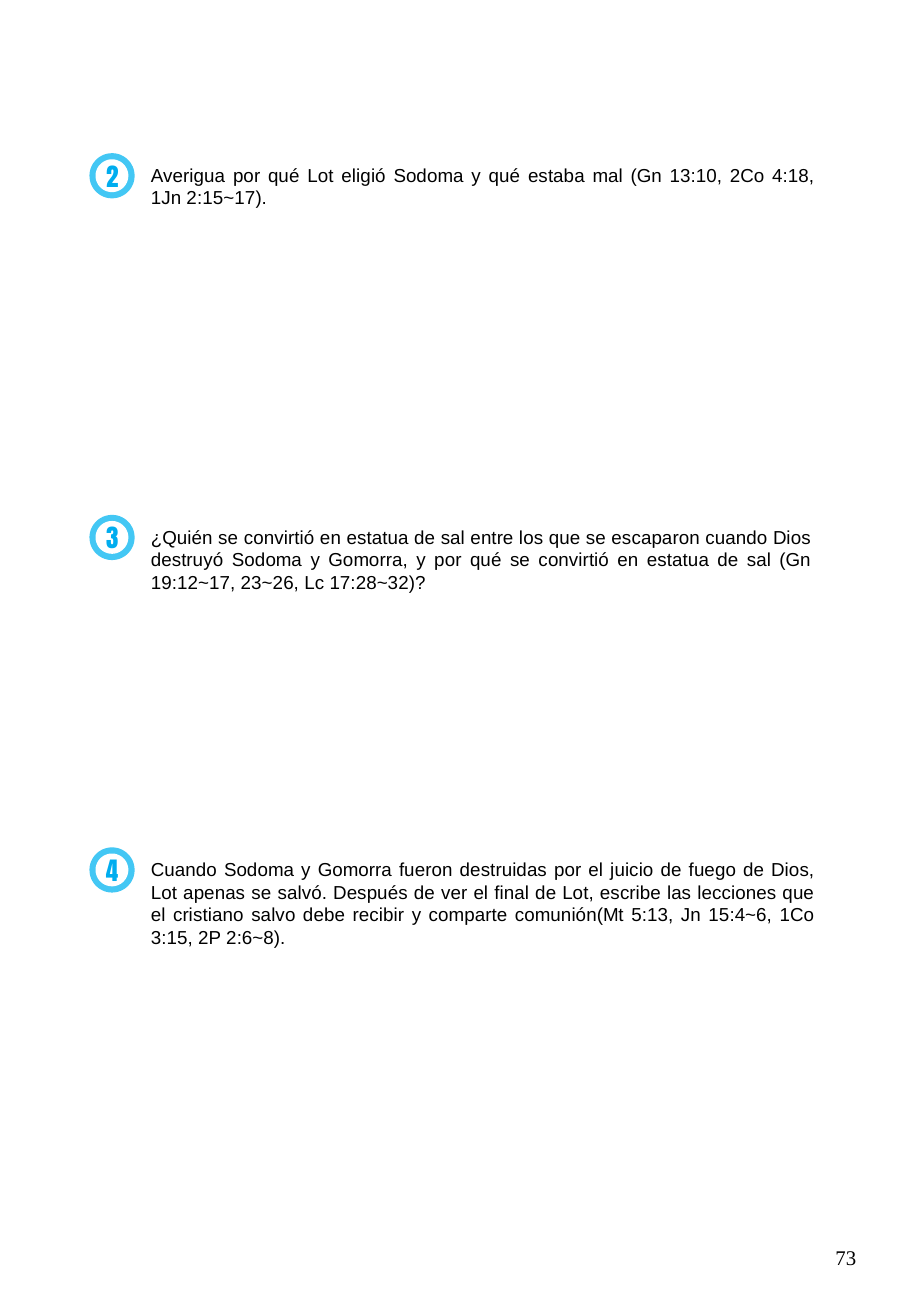

Averigua por qué Lot eligió Sodoma y qué estaba mal (Gn 13:10, 2Co 4:18, 1Jn 2:15~17).
2

¿Quién se convirtió en estatua de sal entre los que se escaparon cuando Dios destruyó Sodoma y Gomorra, y por qué se convirtió en estatua de sal (Gn 19:12~17, 23~26, Lc 17:28~32)?
3

Cuando Sodoma y Gomorra fueron destruidas por el juicio de fuego de Dios, Lot apenas se salvó. Después de ver el final de Lot, escribe las lecciones que el cristiano salvo debe recibir y comparte comunión(Mt 5:13, Jn 15:4~6, 1Co 3:15, 2P 2:6~8).
4
73